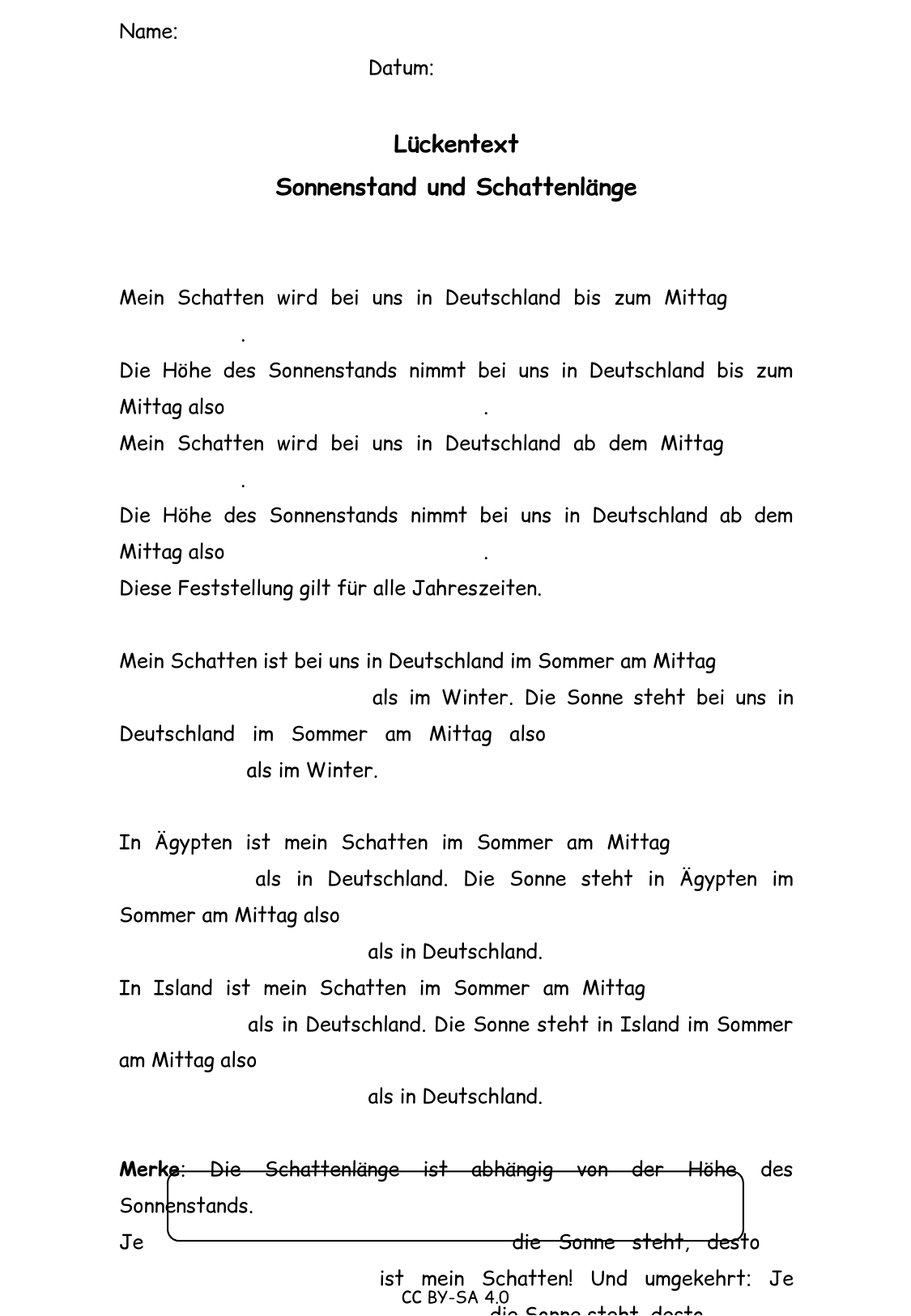

Name:							 Datum:

Lückentext
Sonnenstand und Schattenlänge

Mein Schatten wird bei uns in Deutschland bis zum Mittag 		.
Die Höhe des Sonnenstands nimmt bei uns in Deutschland bis zum Mittag also 			.
Mein Schatten wird bei uns in Deutschland ab dem Mittag 		.
Die Höhe des Sonnenstands nimmt bei uns in Deutschland ab dem Mittag also 			.
Diese Feststellung gilt für alle Jahreszeiten.

Mein Schatten ist bei uns in Deutschland im Sommer am Mittag
		 als im Winter. Die Sonne steht bei uns in Deutschland im Sommer am Mittag also 			 als im Winter.

In Ägypten ist mein Schatten im Sommer am Mittag 		 als in Deutschland. Die Sonne steht in Ägypten im Sommer am Mittag also
		 als in Deutschland.
In Island ist mein Schatten im Sommer am Mittag  			 als in Deutschland. Die Sonne steht in Island im Sommer am Mittag also
		 als in Deutschland.

Merke: Die Schattenlänge ist abhängig von der Höhe des Sonnenstands.
Je 			 die Sonne steht, desto 			 ist mein Schatten! Und umgekehrt: Je 			 die Sonne steht, desto
			 ist mein Schatten!

4x kürzer, 3x länger, 1x zu, 1x ab, 3x höher, 2x niedriger

CC BY-SA 4.0